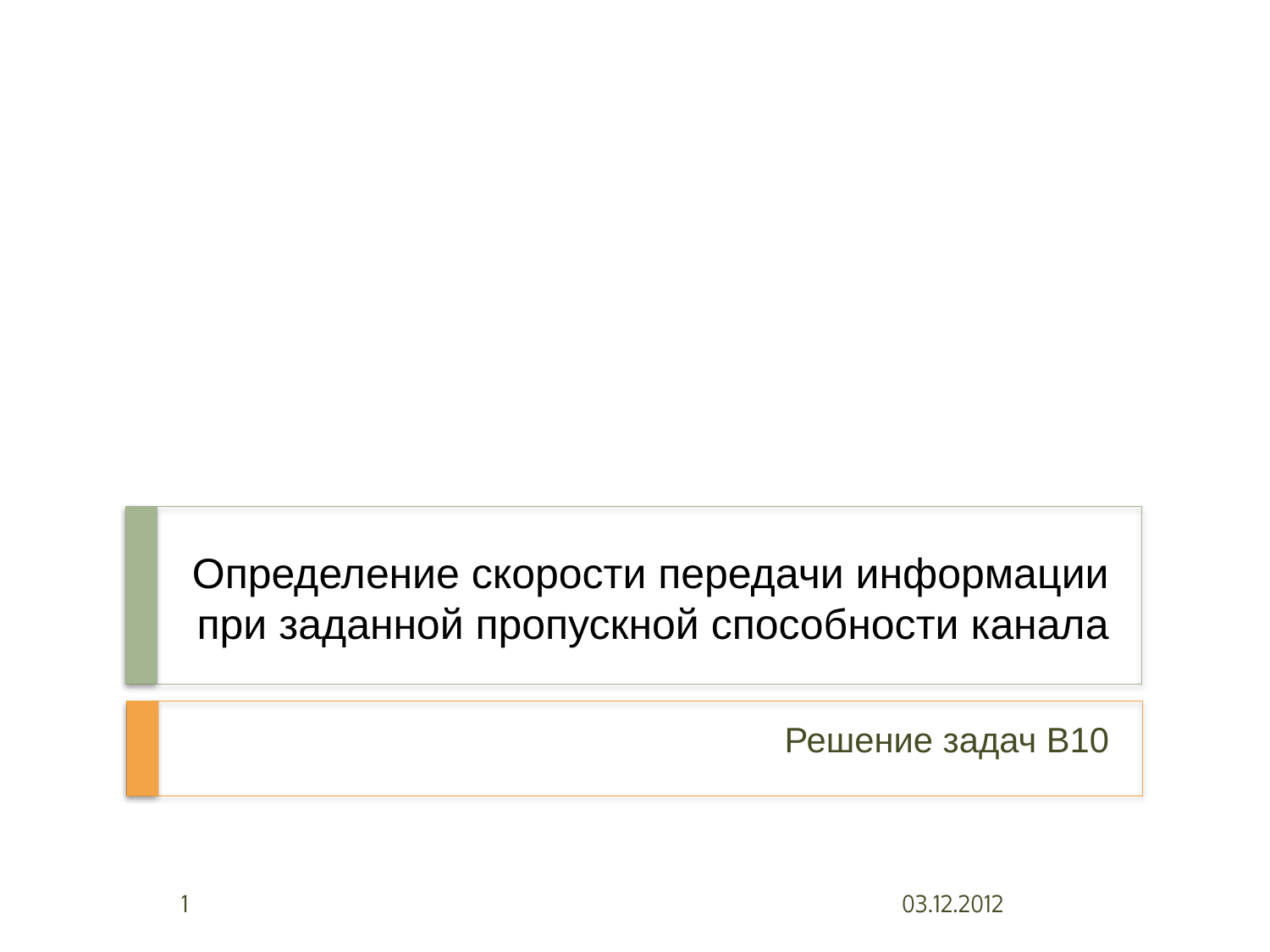

# Определение скорости передачи информации при заданной пропускной способности канала
Решение задач В10
1
03.12.2012